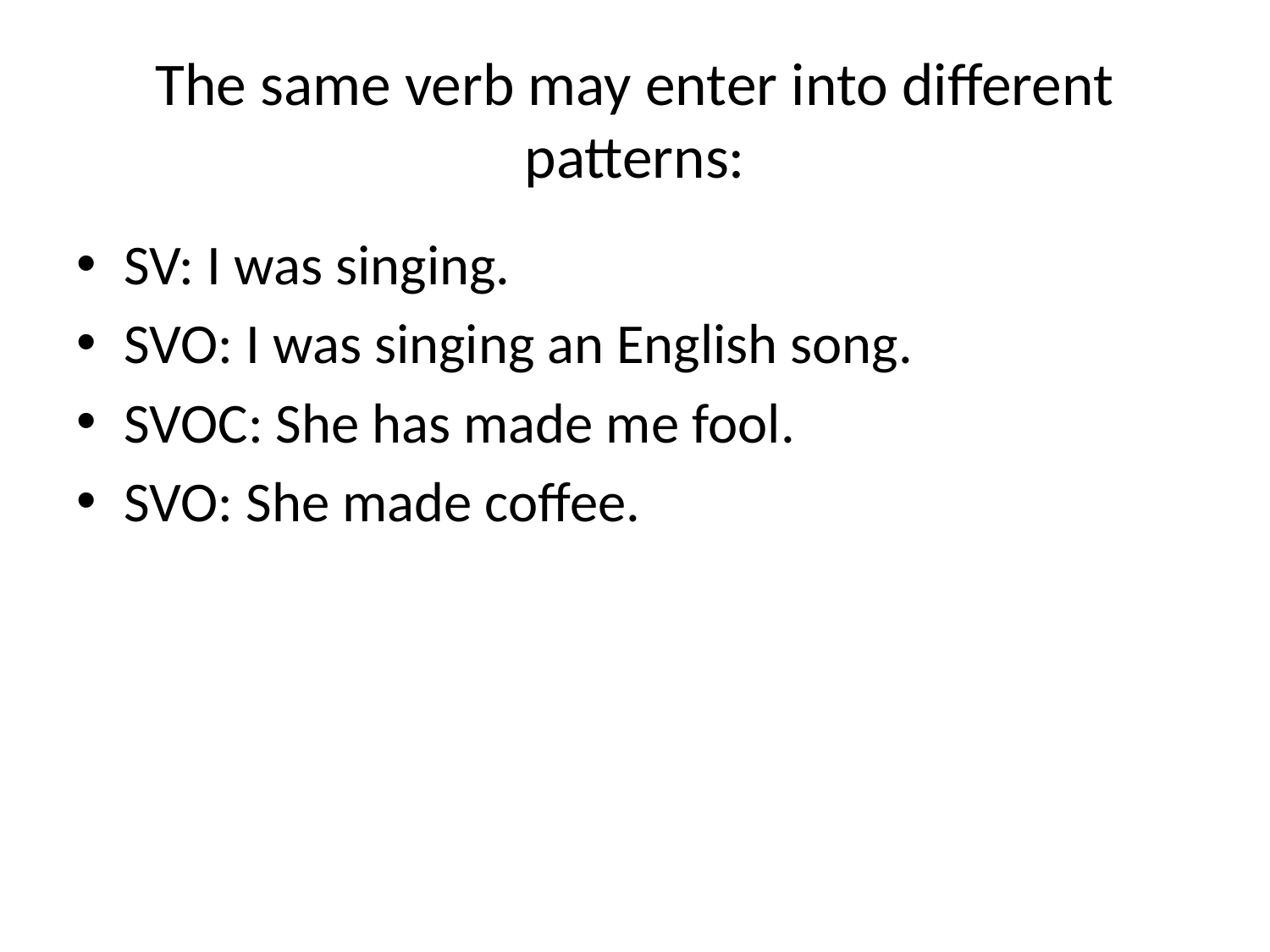

# The same verb may enter into different patterns:
SV: I was singing.
SVO: I was singing an English song.
SVOC: She has made me fool.
SVO: She made coffee.